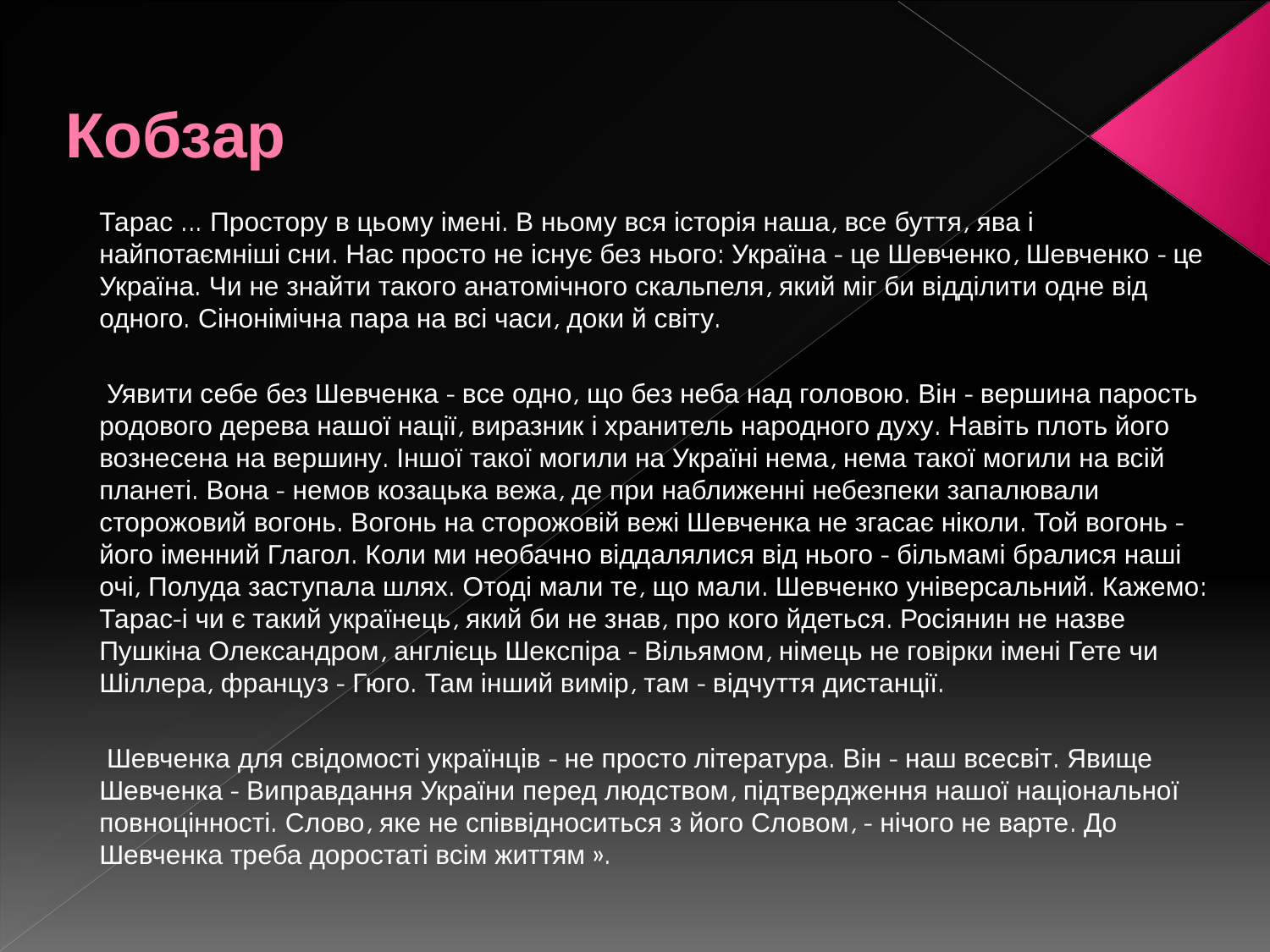

# Кобзар
Тарас ... Простору в цьому імені. В ньому вся історія наша, все буття, ява і найпотаємніші сни. Нас просто не існує без нього: Україна - це Шевченко, Шевченко - це Україна. Чи не знайти такого анатомічного скальпеля, який міг би відділити одне від одного. Сінонімічна пара на всі часи, доки й світу.

 Уявити себе без Шевченка - все одно, що без неба над головою. Він - вершина парость родового дерева нашої нації, виразник і хранитель народного духу. Навіть плоть його вознесена на вершину. Іншої такої могили на Україні нема, нема такої могили на всій планеті. Вона - немов козацька вежа, де при наближенні небезпеки запалювали сторожовий вогонь. Вогонь на сторожовій вежі Шевченка не згасає ніколи. Той вогонь - його іменний Глагол. Коли ми необачно віддалялися від нього - більмамі бралися наші очі, Полуда заступала шлях. Отоді мали те, що мали. Шевченко універсальний. Кажемо: Тарас-і чи є такий українець, який би не знав, про кого йдеться. Росіянин не назве Пушкіна Олександром, англієць Шекспіра - Вільямом, німець не говірки імені Гете чи Шіллера, француз - Гюго. Там інший вимір, там - відчуття дистанції.

 Шевченка для свідомості українців - не просто література. Він - наш всесвіт. Явище Шевченка - Виправдання України перед людством, підтвердження нашої національної повноцінності. Слово, яке не співвідноситься з його Словом, - нічого не варте. До Шевченка треба доростаті всім життям ».